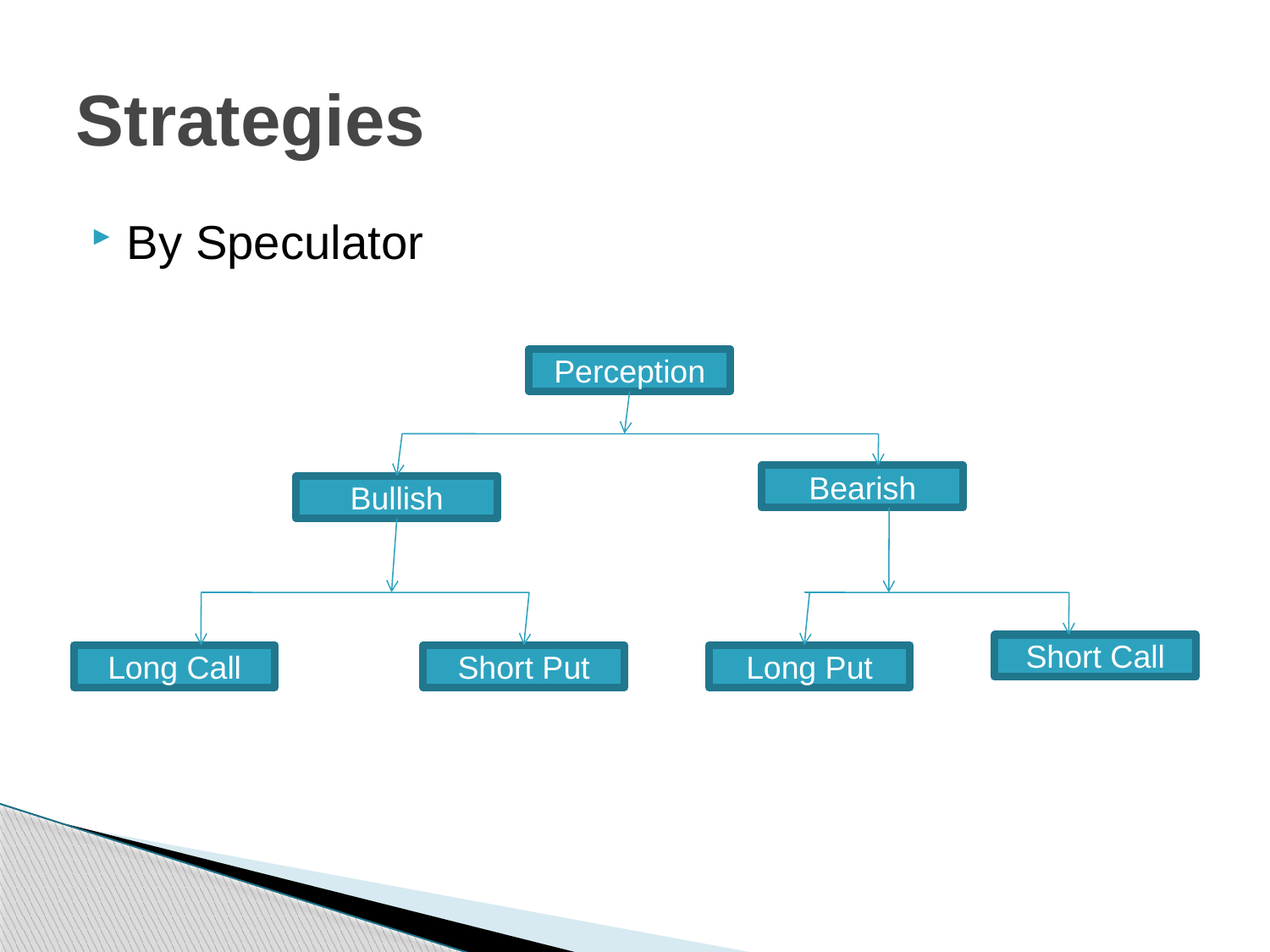

# Strategies
By Speculator

Perception
Bearish
Bullish
Short Call
Long Call
Short Put
Long Put